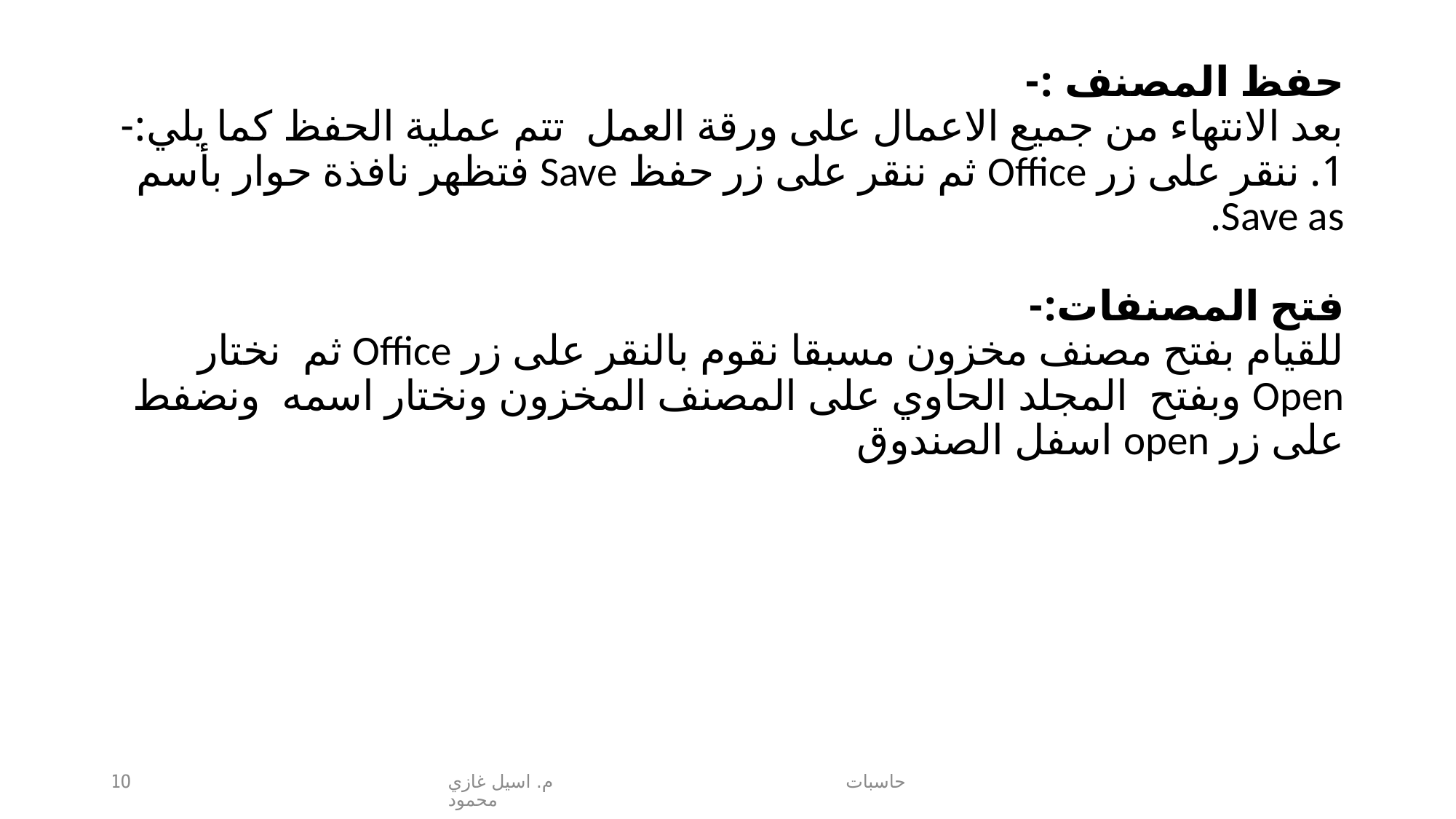

# حفظ المصنف :- بعد الانتهاء من جميع الاعمال على ورقة العمل  تتم عملية الحفظ كما يلي:- 1. ننقر على زر Office ثم ننقر على زر حفظ Save فتظهر نافذة حوار بأسم Save as. فتح المصنفات:- للقيام بفتح مصنف مخزون مسبقا نقوم بالنقر على زر Office ثم  نختار Open وبفتح  المجلد الحاوي على المصنف المخزون ونختار اسمه  ونضفط على زر open اسفل الصندوق
10
حاسبات                                                    م. اسيل غازي محمود